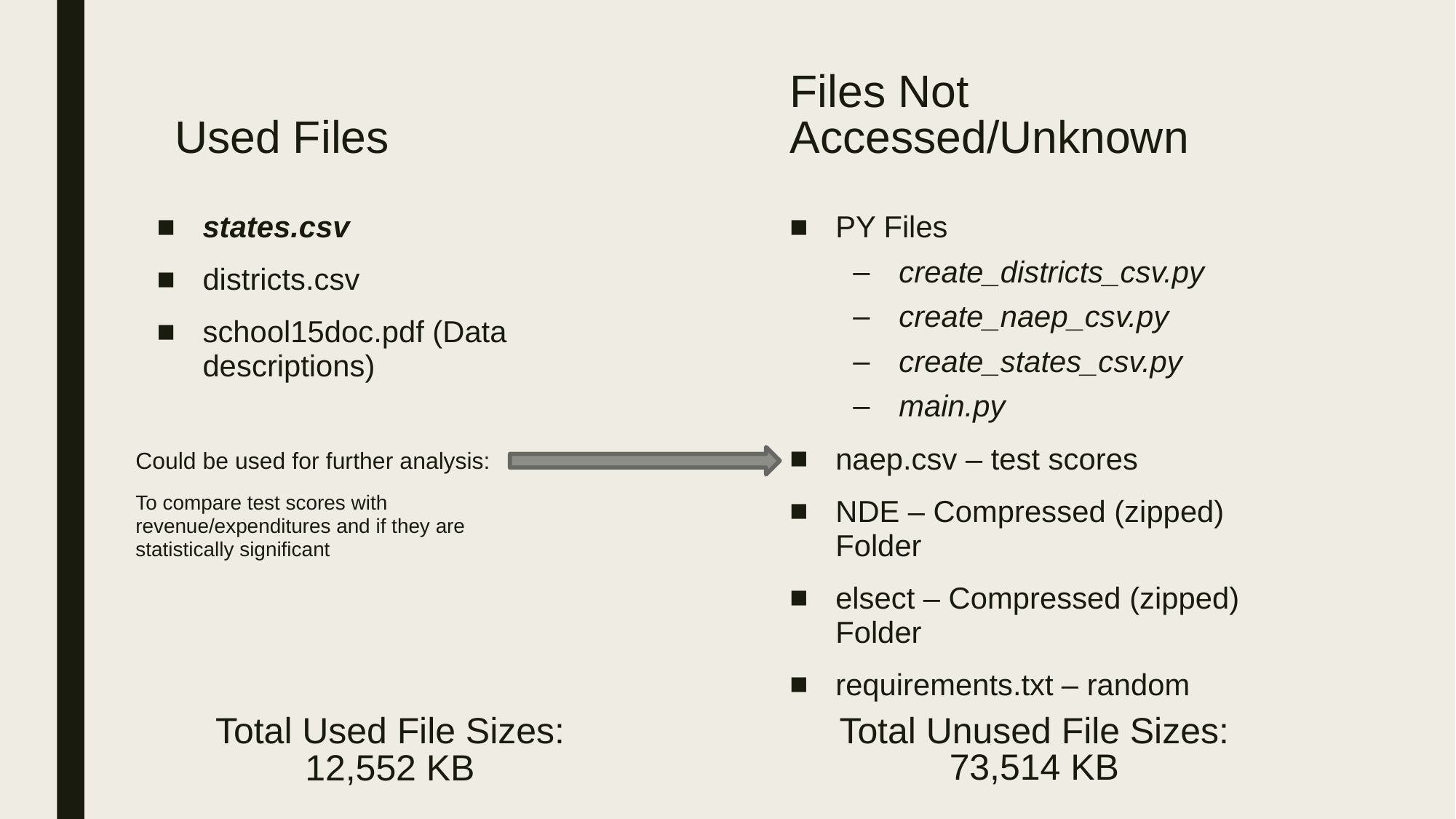

Used Files
Files Not Accessed/Unknown
states.csv
districts.csv
school15doc.pdf (Data descriptions)

PY Files
create_districts_csv.py
create_naep_csv.py
create_states_csv.py
main.py
naep.csv – test scores
NDE – Compressed (zipped) Folder
elsect – Compressed (zipped) Folder
requirements.txt – random
Could be used for further analysis:
To compare test scores with revenue/expenditures and if they are statistically significant

Total Unused File Sizes:
73,514 KB
Total Used File Sizes:
12,552 KB